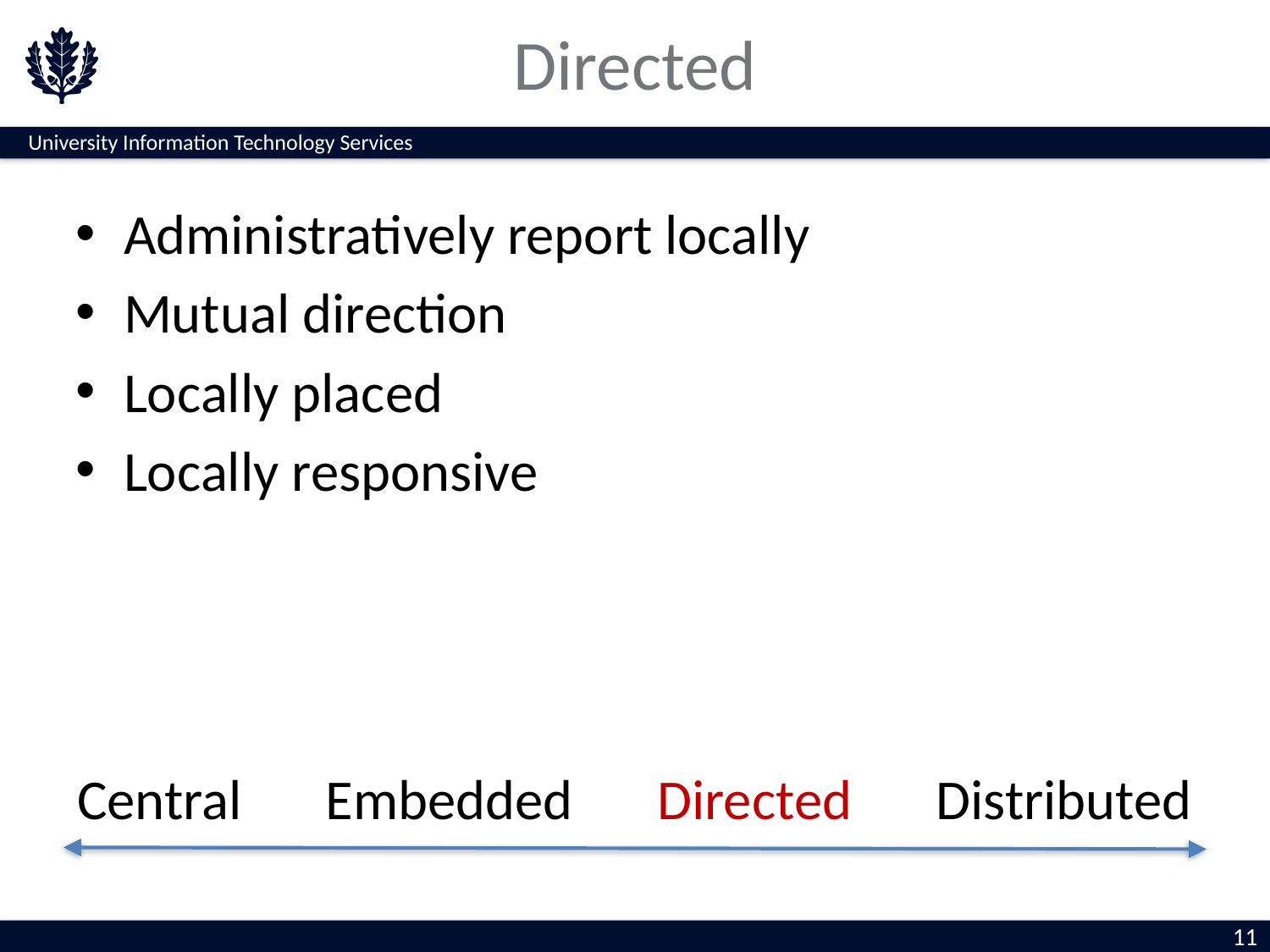

# Directed
Administratively report locally
Mutual direction
Locally placed
Locally responsive
Central
Embedded
Directed
Distributed